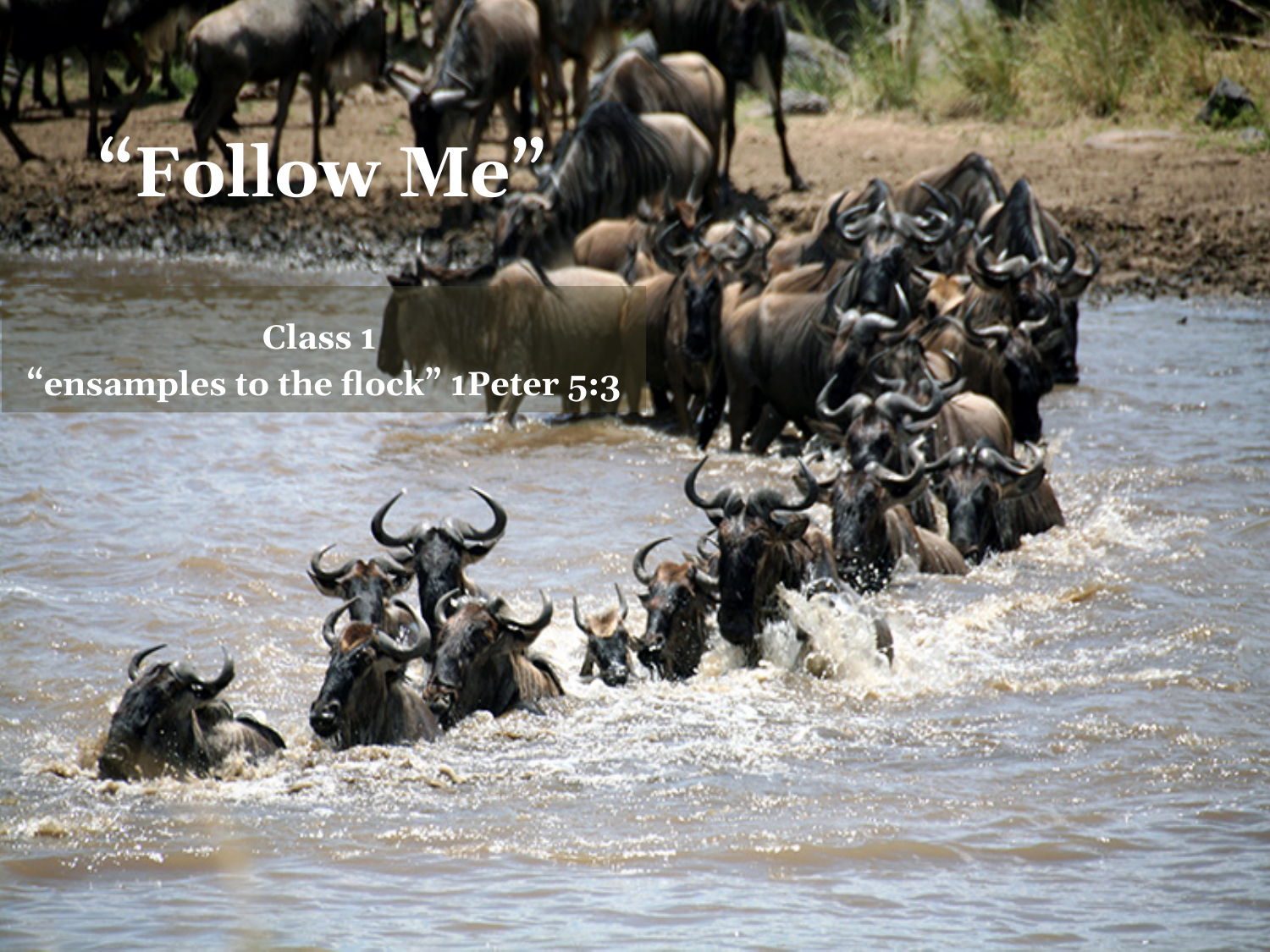

# “Follow Me”

Class 1
“ensamples to the flock” 1Peter 5:3